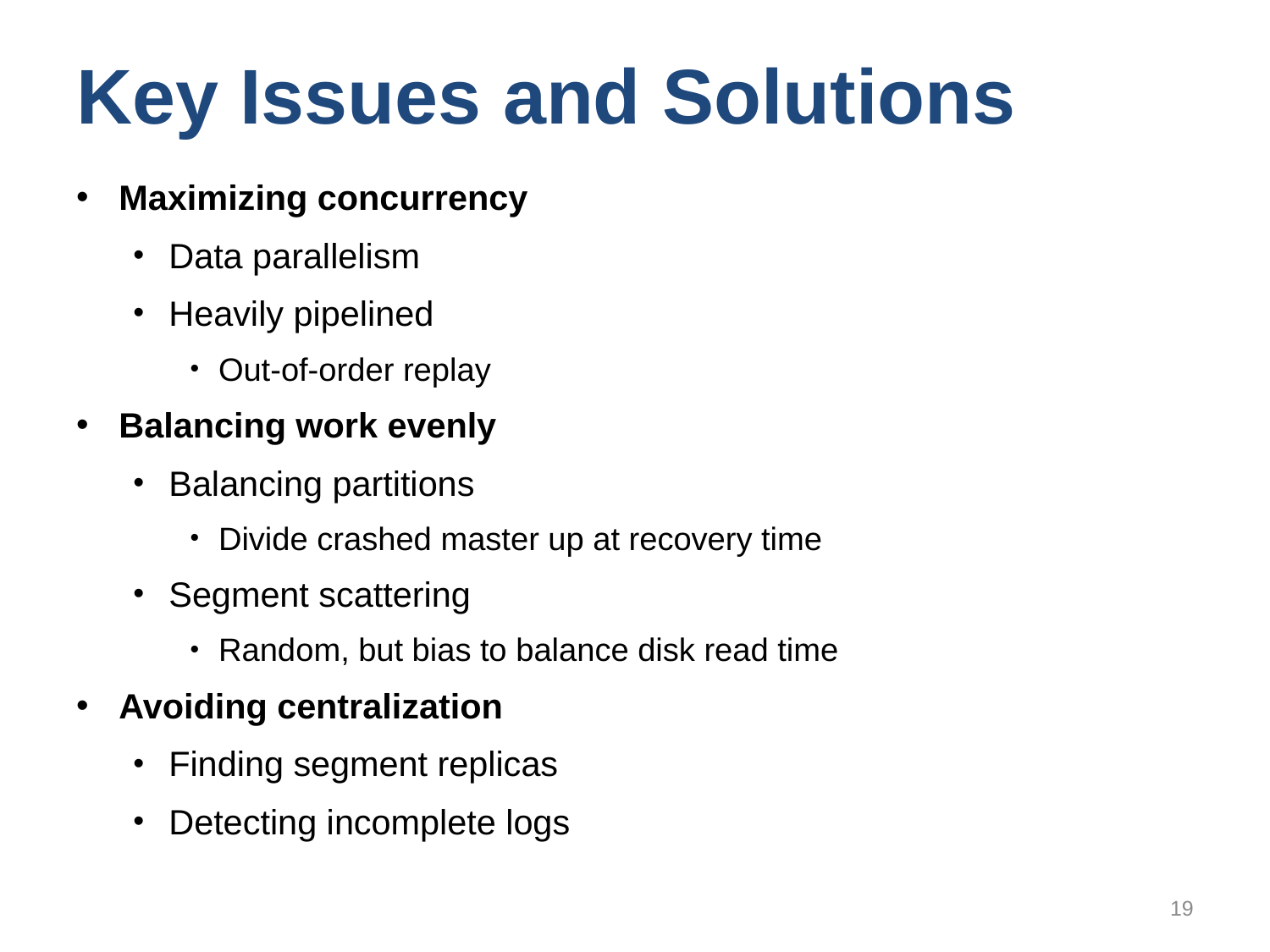

# Key Issues and Solutions
Maximizing concurrency
Data parallelism
Heavily pipelined
Out-of-order replay
Balancing work evenly
Balancing partitions
Divide crashed master up at recovery time
Segment scattering
Random, but bias to balance disk read time
Avoiding centralization
Finding segment replicas
Detecting incomplete logs

19